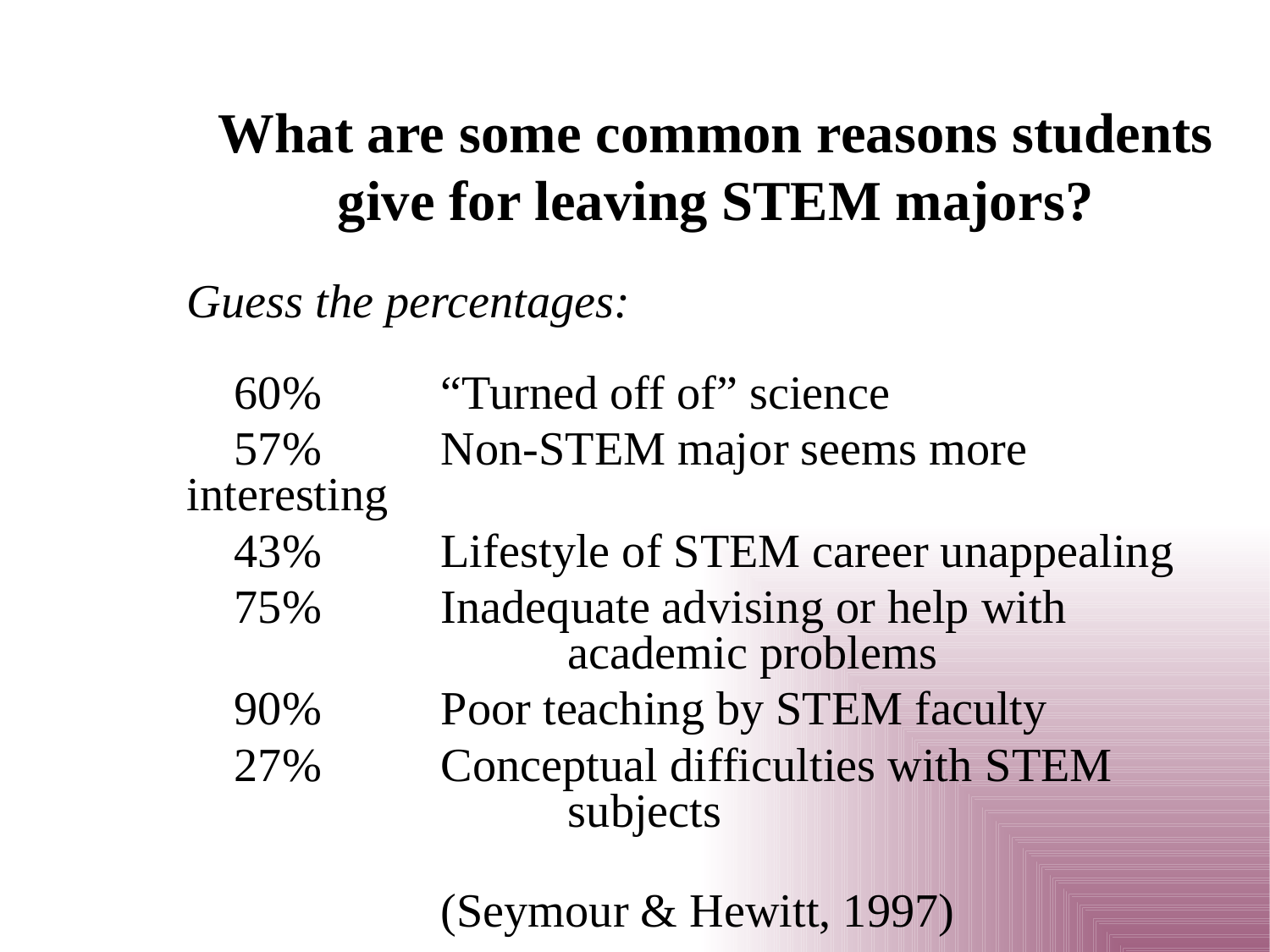

# What are some common reasons students give for leaving STEM majors?
Guess the percentages:

    60%	“Turned off of” science
    57%	Non-STEM major seems more interesting
    43%	Lifestyle of STEM career unappealing
    75%	Inadequate advising or help with 				academic problems
    90%	Poor teaching by STEM faculty
    27%	Conceptual difficulties with STEM 				subjects
										(Seymour & Hewitt, 1997)